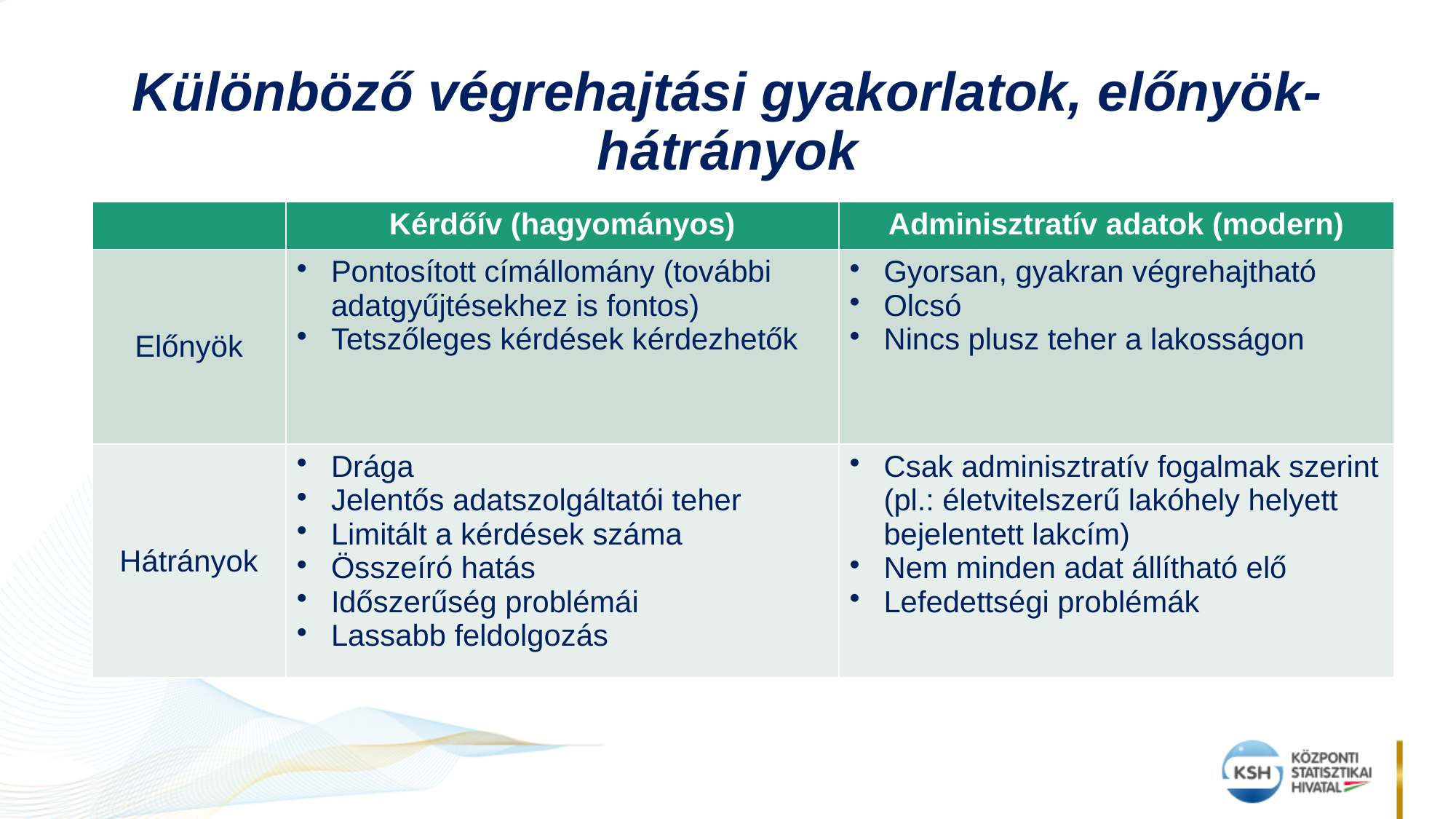

# Különböző végrehajtási gyakorlatok, előnyök-hátrányok
|  | Kérdőív (hagyományos) | Adminisztratív adatok (modern) |
| --- | --- | --- |
| Előnyök | Pontosított címállomány (további adatgyűjtésekhez is fontos) Tetszőleges kérdések kérdezhetők | Gyorsan, gyakran végrehajtható Olcsó Nincs plusz teher a lakosságon |
| Hátrányok | Drága Jelentős adatszolgáltatói teher Limitált a kérdések száma Összeíró hatás Időszerűség problémái Lassabb feldolgozás | Csak adminisztratív fogalmak szerint (pl.: életvitelszerű lakóhely helyett bejelentett lakcím) Nem minden adat állítható elő Lefedettségi problémák |